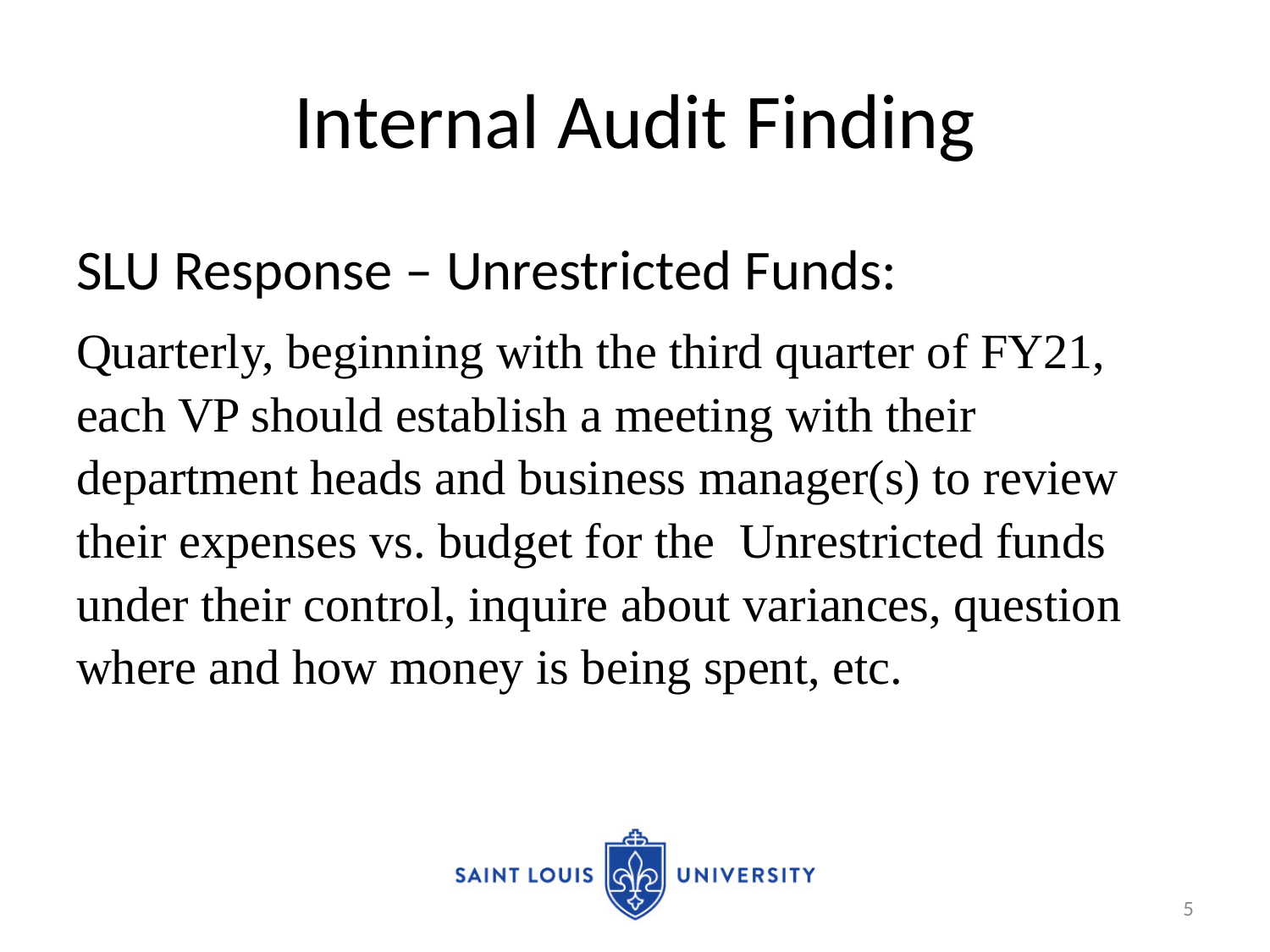

# Internal Audit Finding
SLU Response – Unrestricted Funds:
Quarterly, beginning with the third quarter of FY21, each VP should establish a meeting with their department heads and business manager(s) to review their expenses vs. budget for the  Unrestricted funds under their control, inquire about variances, question where and how money is being spent, etc.

5